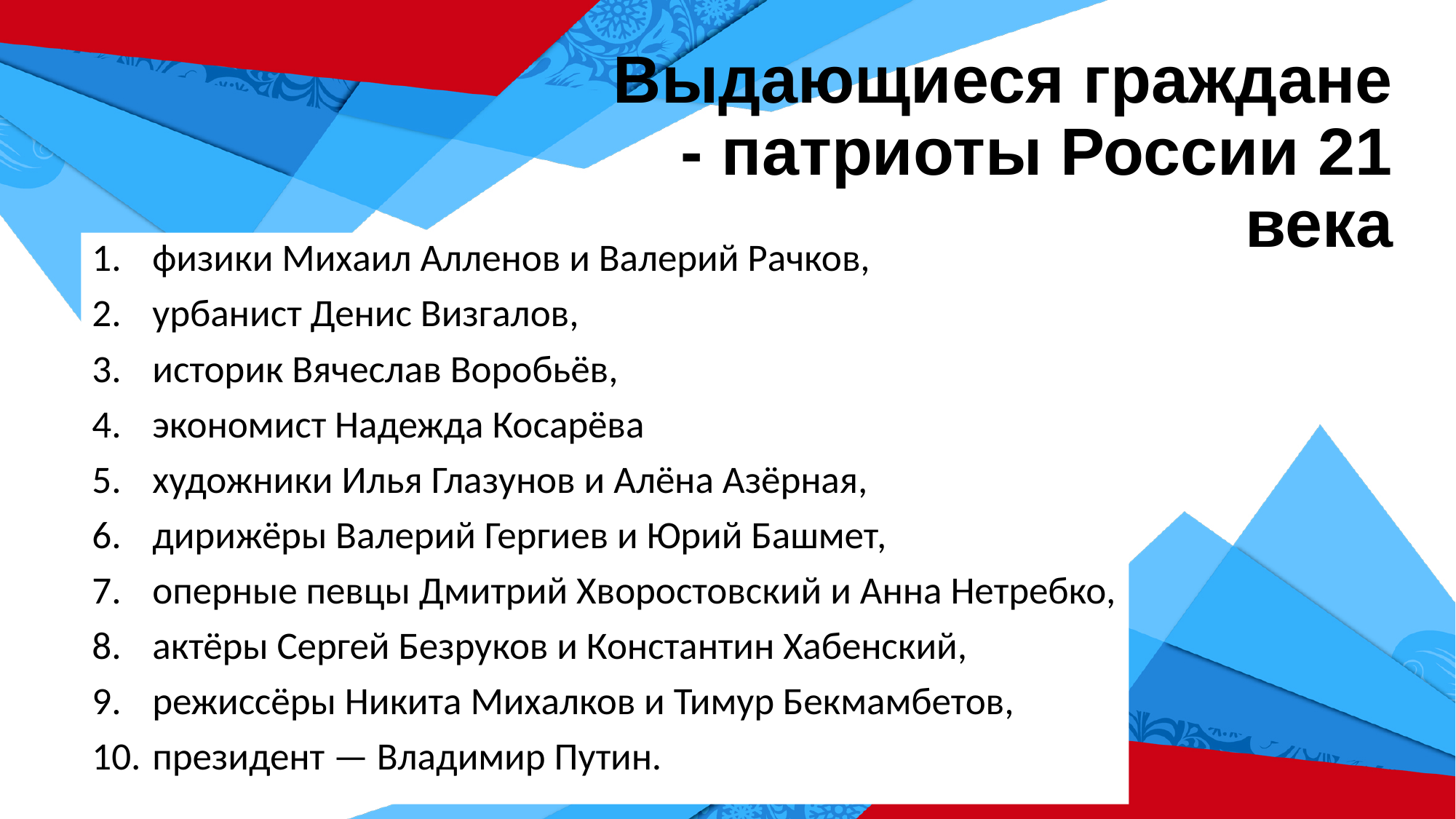

# Выдающиеся граждане - патриоты России 21 века
физики Михаил Алленов и Валерий Рачков,
урбанист Денис Визгалов,
историк Вячеслав Воробьёв,
экономист Надежда Косарёва
художники Илья Глазунов и Алёна Азёрная,
дирижёры Валерий Гергиев и Юрий Башмет,
оперные певцы Дмитрий Хворостовский и Анна Нетребко,
актёры Сергей Безруков и Константин Хабенский,
режиссёры Никита Михалков и Тимур Бекмамбетов,
президент — Владимир Путин.